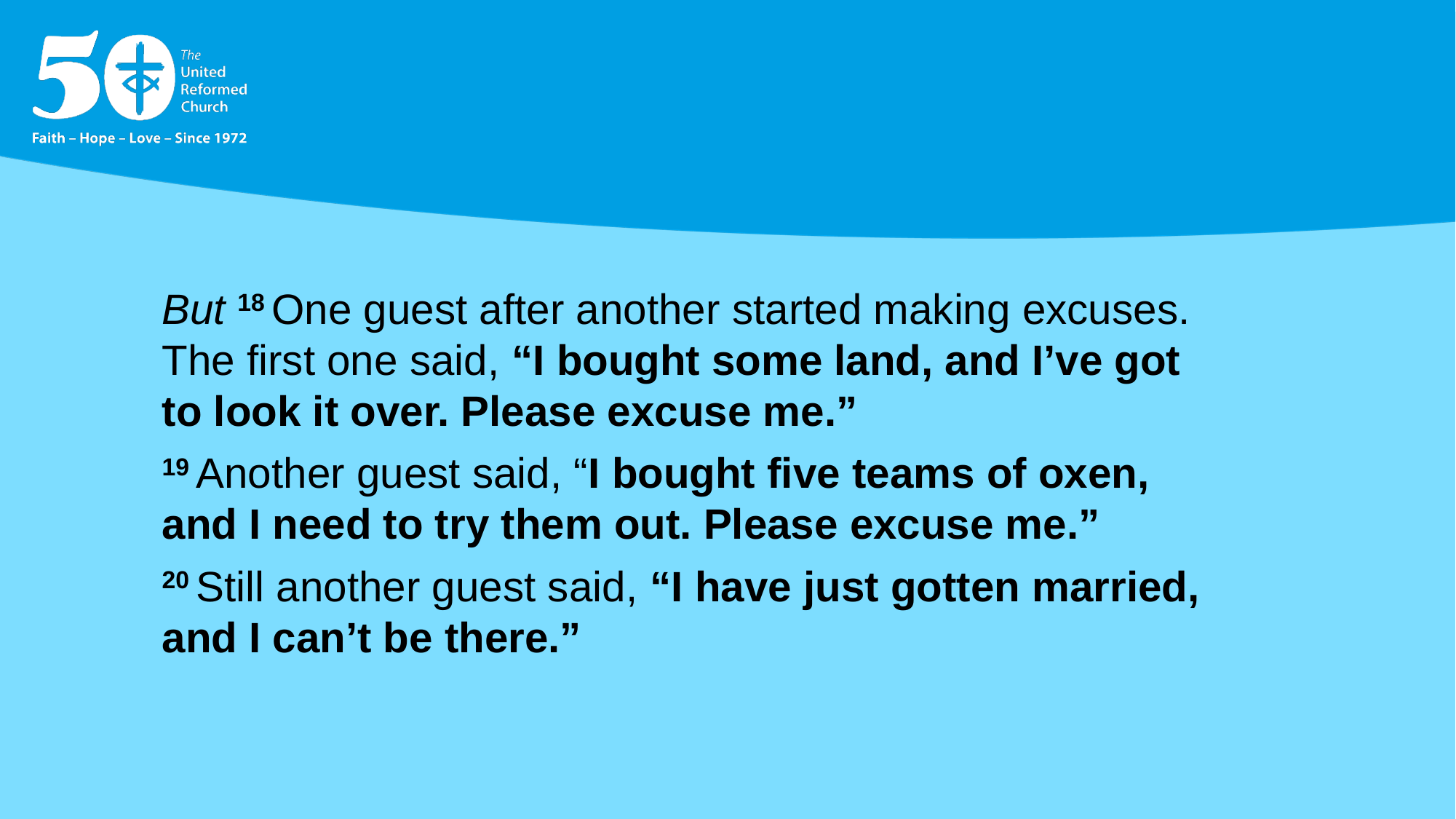

But 18 One guest after another started making excuses. The first one said, “I bought some land, and I’ve got to look it over. Please excuse me.”
19 Another guest said, “I bought five teams of oxen, and I need to try them out. Please excuse me.”
20 Still another guest said, “I have just gotten married, and I can’t be there.”